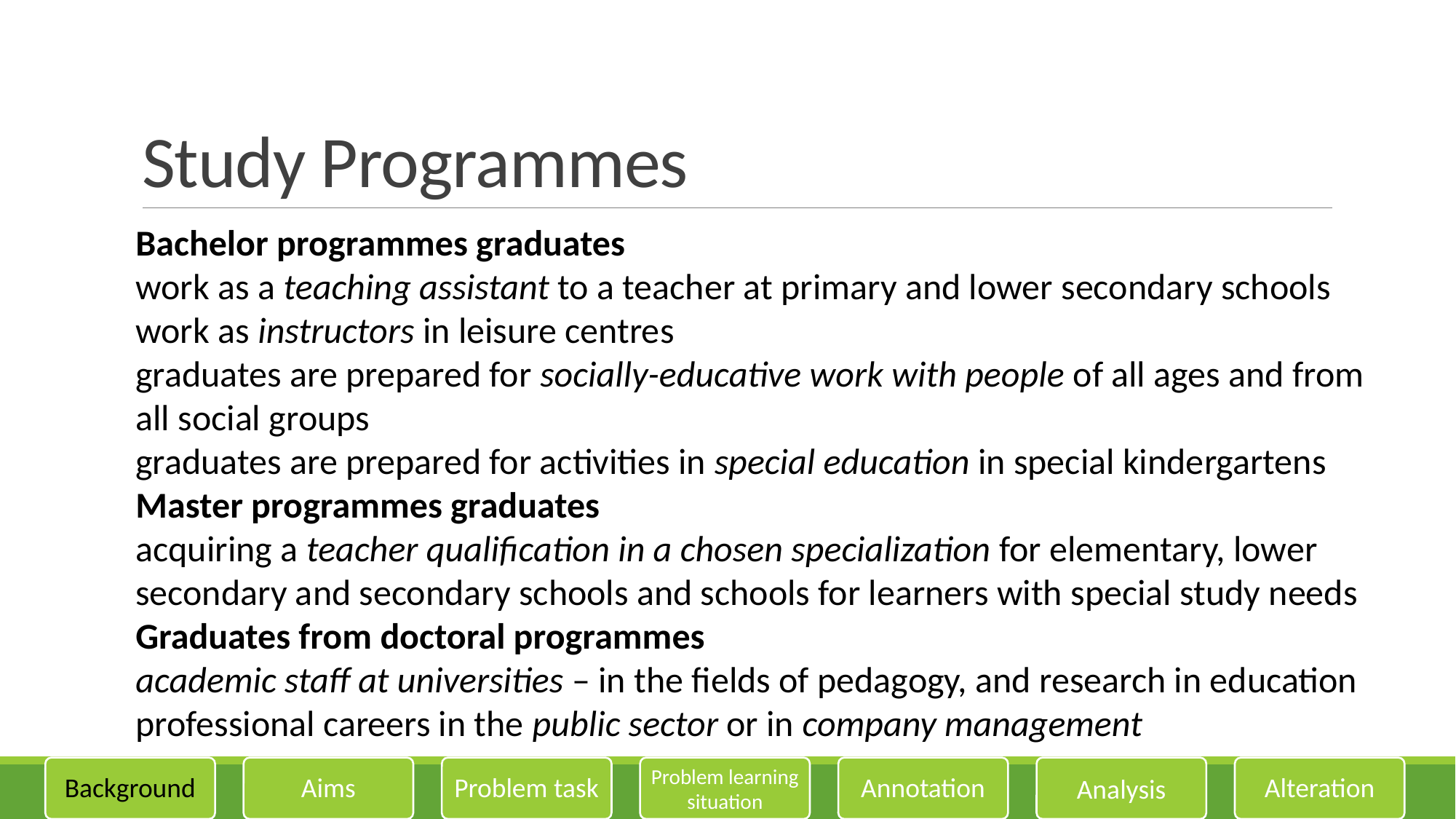

# Study Programmes
Bachelor programmes graduates
work as a teaching assistant to a teacher at primary and lower secondary schools
work as instructors in leisure centres
graduates are prepared for socially-educative work with people of all ages and from all social groups
graduates are prepared for activities in special education in special kindergartens
Master programmes graduates
acquiring a teacher qualification in a chosen specialization for elementary, lower secondary and secondary schools and schools for learners with special study needs
Graduates from doctoral programmes
academic staff at universities – in the fields of pedagogy, and research in education
professional careers in the public sector or in company management
Background
Aims
Problem task
Problem learning situation
Annotation
Analysis
Alteration